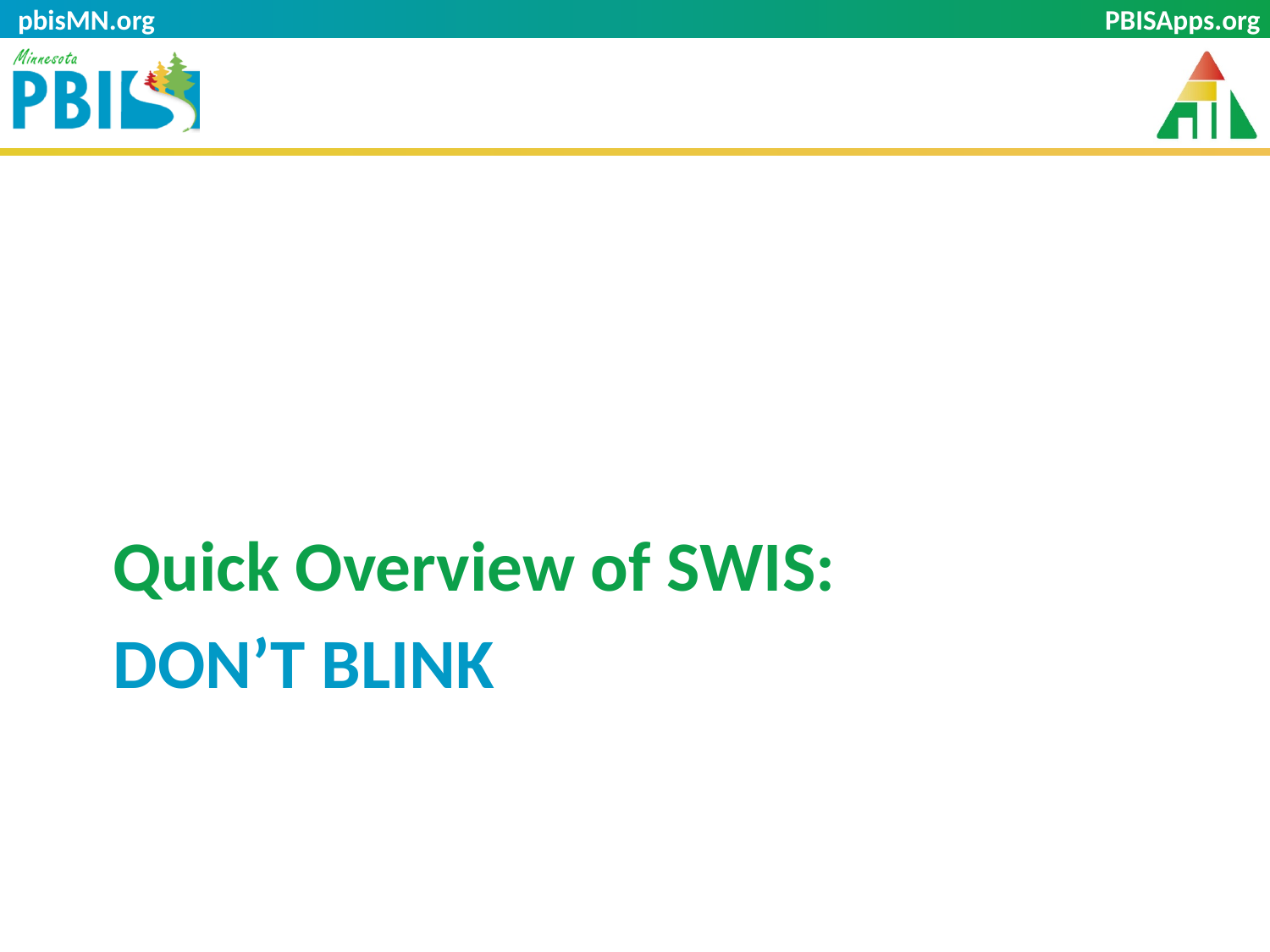

pbisMN.org
Quick Overview of SWIS:
# Don’t BLINK
4